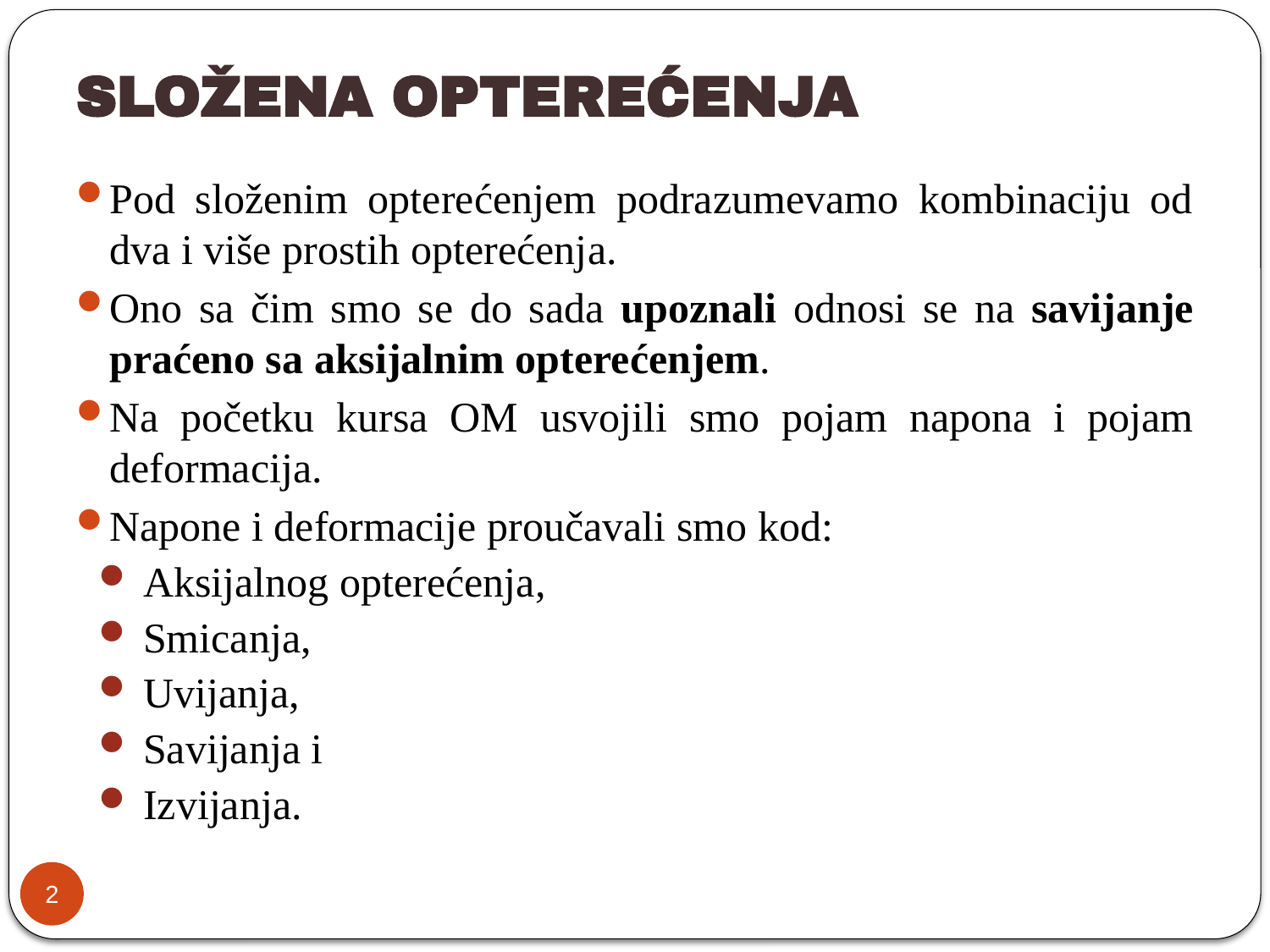

# SLOŽENA OPTEREĆENJA
Pod složenim opterećenjem podrazumevamo kombinaciju od dva i više prostih opterećenja.
Ono sa čim smo se do sada upoznali odnosi se na savijanje praćeno sa aksijalnim opterećenjem.
Na početku kursa OM usvojili smo pojam napona i pojam deformacija.
Napone i deformacije proučavali smo kod:
Aksijalnog opterećenja,
Smicanja,
Uvijanja,
Savijanja i
Izvijanja.
2